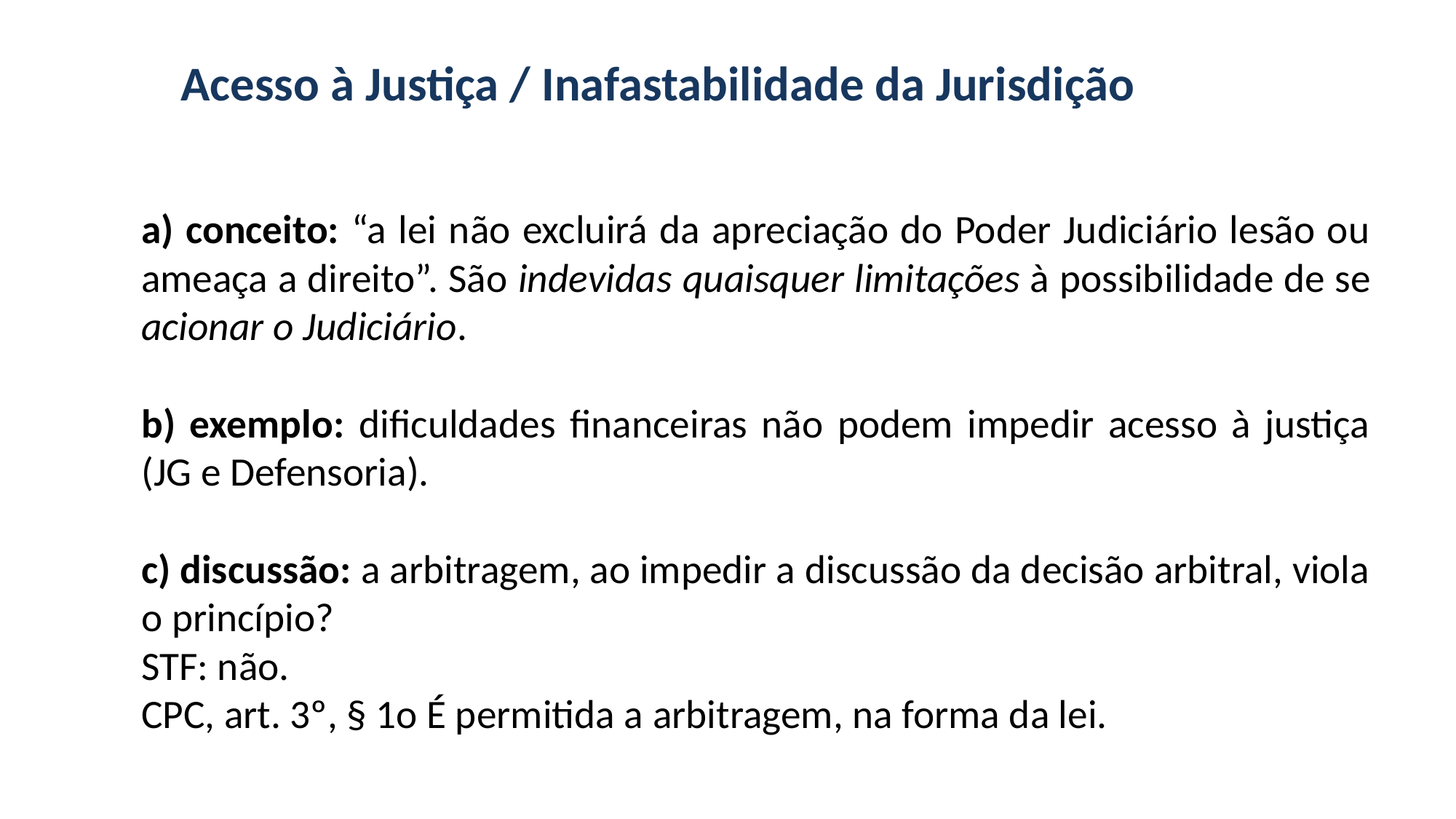

# Acesso à Justiça / Inafastabilidade da Jurisdição
a) conceito: “a lei não excluirá da apreciação do Poder Judiciário lesão ou ameaça a direito”. São indevidas quaisquer limitações à possibilidade de se acionar o Judiciário.

b) exemplo: dificuldades financeiras não podem impedir acesso à justiça (JG e Defensoria).

c) discussão: a arbitragem, ao impedir a discussão da decisão arbitral, viola o princípio?
STF: não.
CPC, art. 3º, § 1o É permitida a arbitragem, na forma da lei.